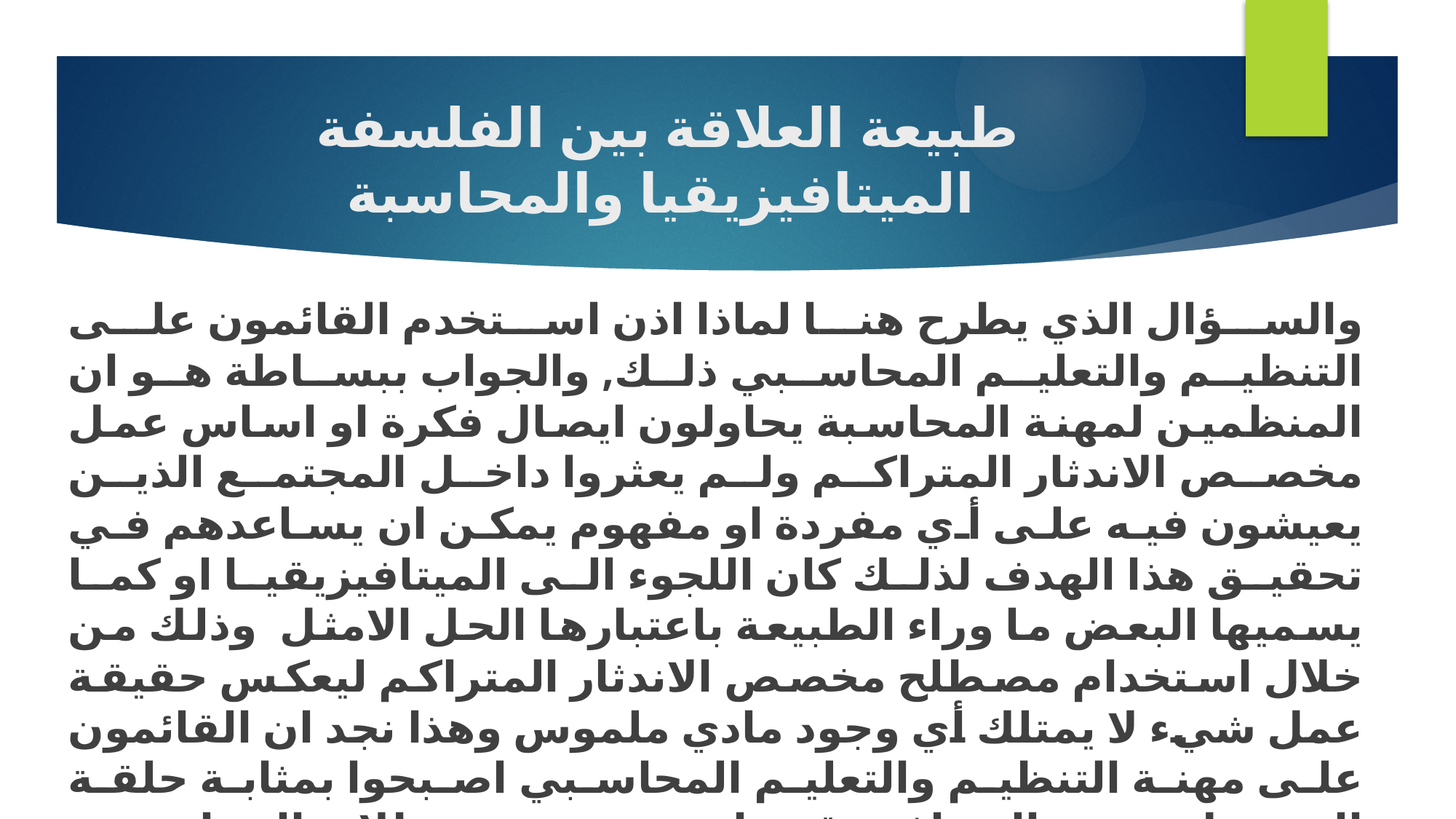

# طبيعة العلاقة بين الفلسفة الميتافيزيقيا والمحاسبة
والسؤال الذي يطرح هنا لماذا اذن استخدم القائمون على التنظيم والتعليم المحاسبي ذلك, والجواب ببساطة هو ان المنظمين لمهنة المحاسبة يحاولون ايصال فكرة او اساس عمل مخصص الاندثار المتراكم ولم يعثروا داخل المجتمع الذين يعيشون فيه على أي مفردة او مفهوم يمكن ان يساعدهم في تحقيق هذا الهدف لذلك كان اللجوء الى الميتافيزيقيا او كما يسميها البعض ما وراء الطبيعة باعتبارها الحل الامثل  وذلك من خلال استخدام مصطلح مخصص الاندثار المتراكم ليعكس حقيقة عمل شيء لا يمتلك أي وجود مادي ملموس وهذا نجد ان القائمون على مهنة التنظيم والتعليم المحاسبي اصبحوا بمثابة حلقة الوصل بين الميتافيزيقيا من جهة وطلاب المحاسبة والمستخدمين الاخرين من جهة اخرى.